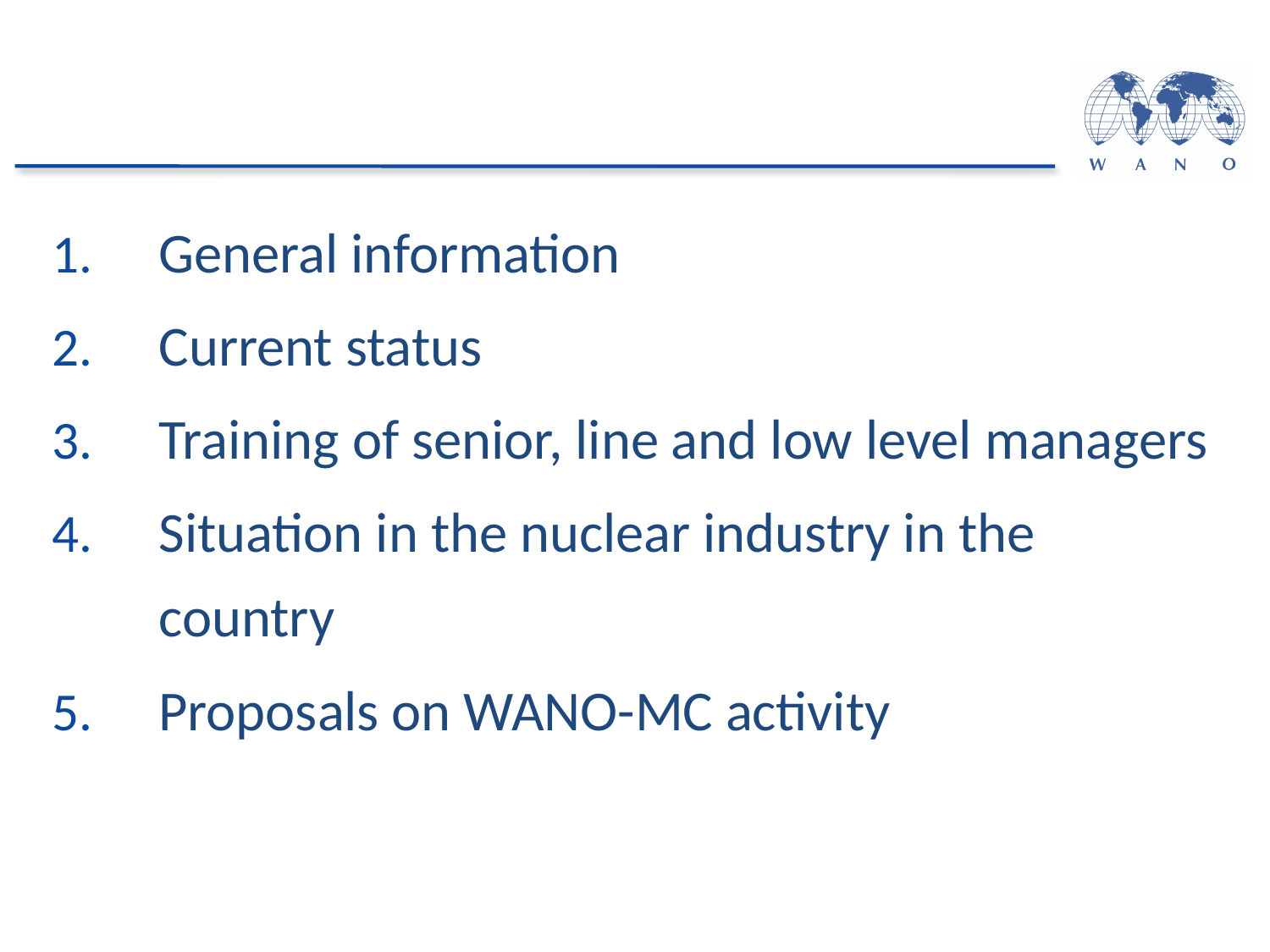

#
General information
Current status
Training of senior, line and low level managers
Situation in the nuclear industry in the country
Proposals on WANO-MC activity